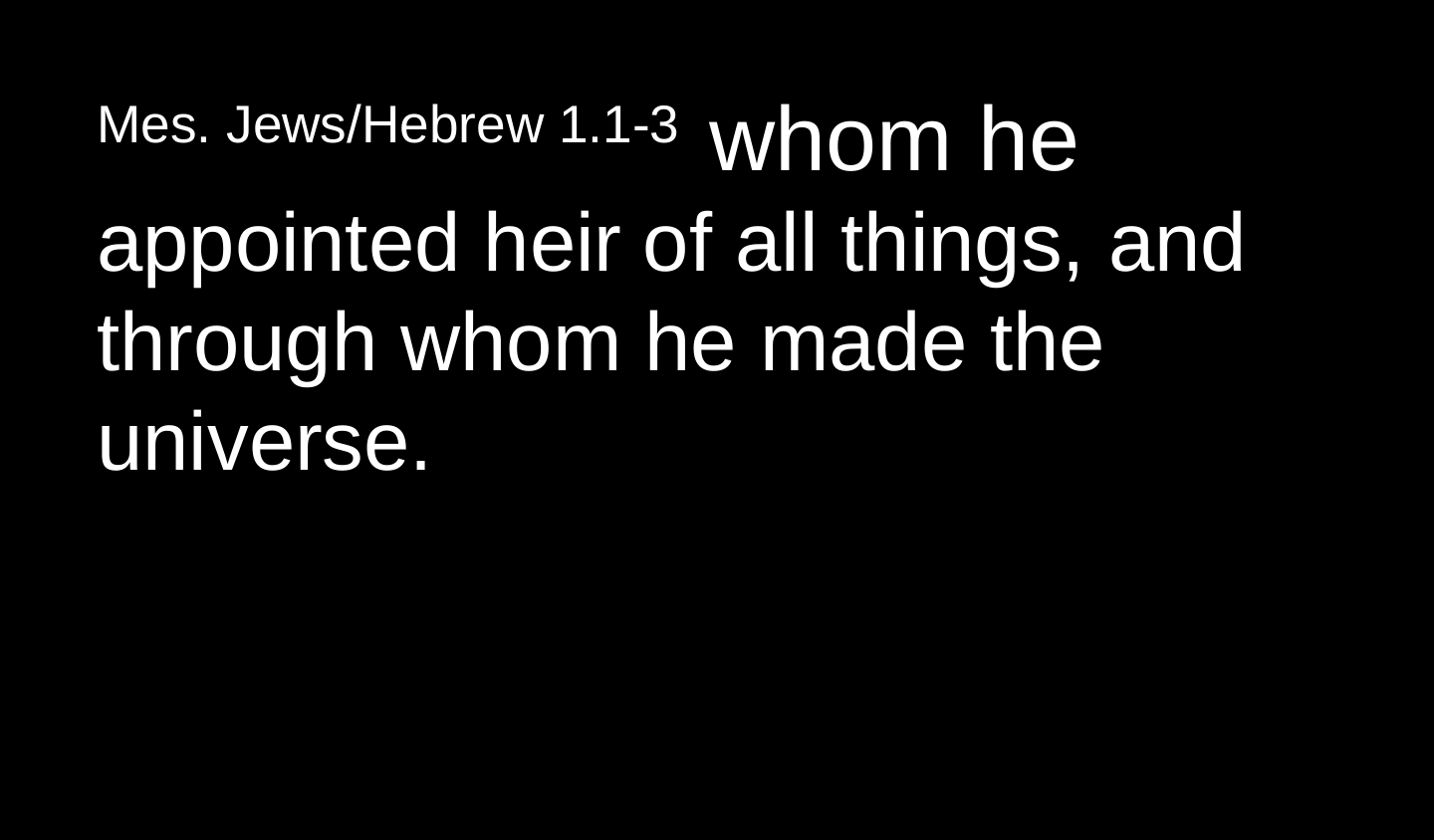

Mes. Jews/Hebrew 1.1-3  whom he appointed heir of all things, and through whom he made the universe.